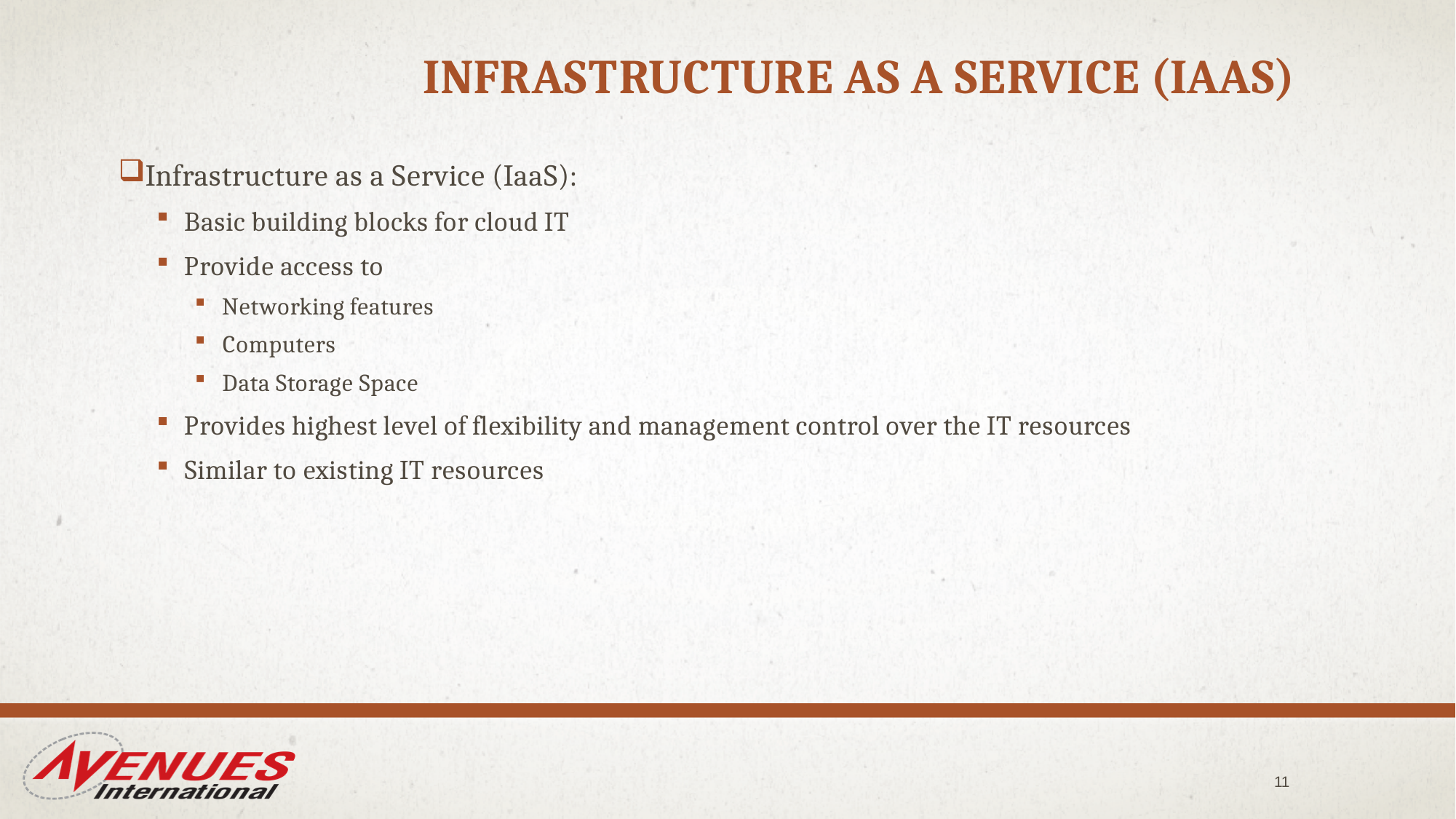

# Infrastructure as a Service (IaaS)
Infrastructure as a Service (IaaS):
Basic building blocks for cloud IT
Provide access to
Networking features
Computers
Data Storage Space
Provides highest level of flexibility and management control over the IT resources
Similar to existing IT resources

11